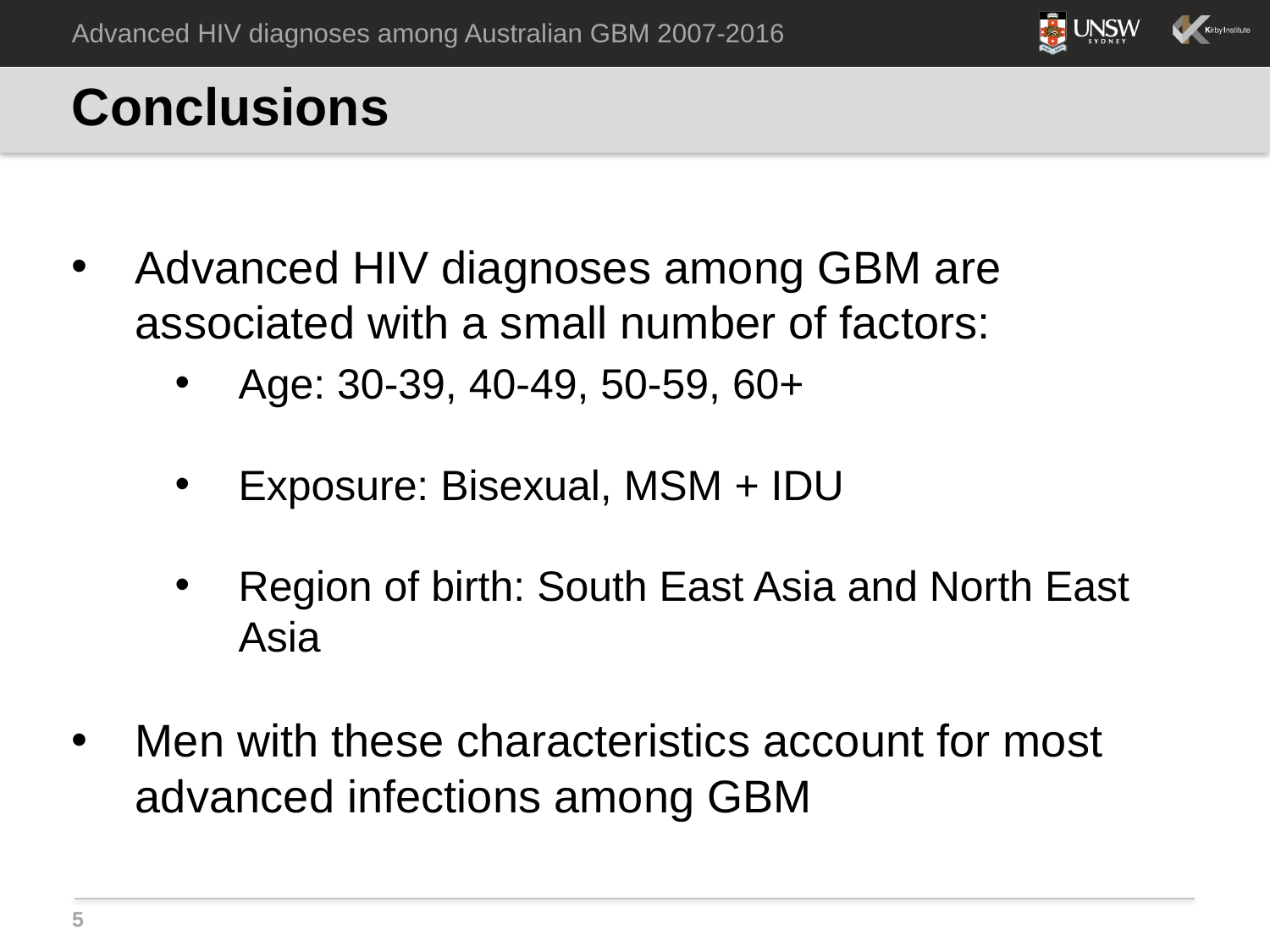

Advanced HIV diagnoses among Australian GBM 2007-2016
# Conclusions

Advanced HIV diagnoses among GBM are associated with a small number of factors:
Age: 30-39, 40-49, 50-59, 60+

Exposure: Bisexual, MSM + IDU

Region of birth: South East Asia and North East Asia

Men with these characteristics account for most advanced infections among GBM

5